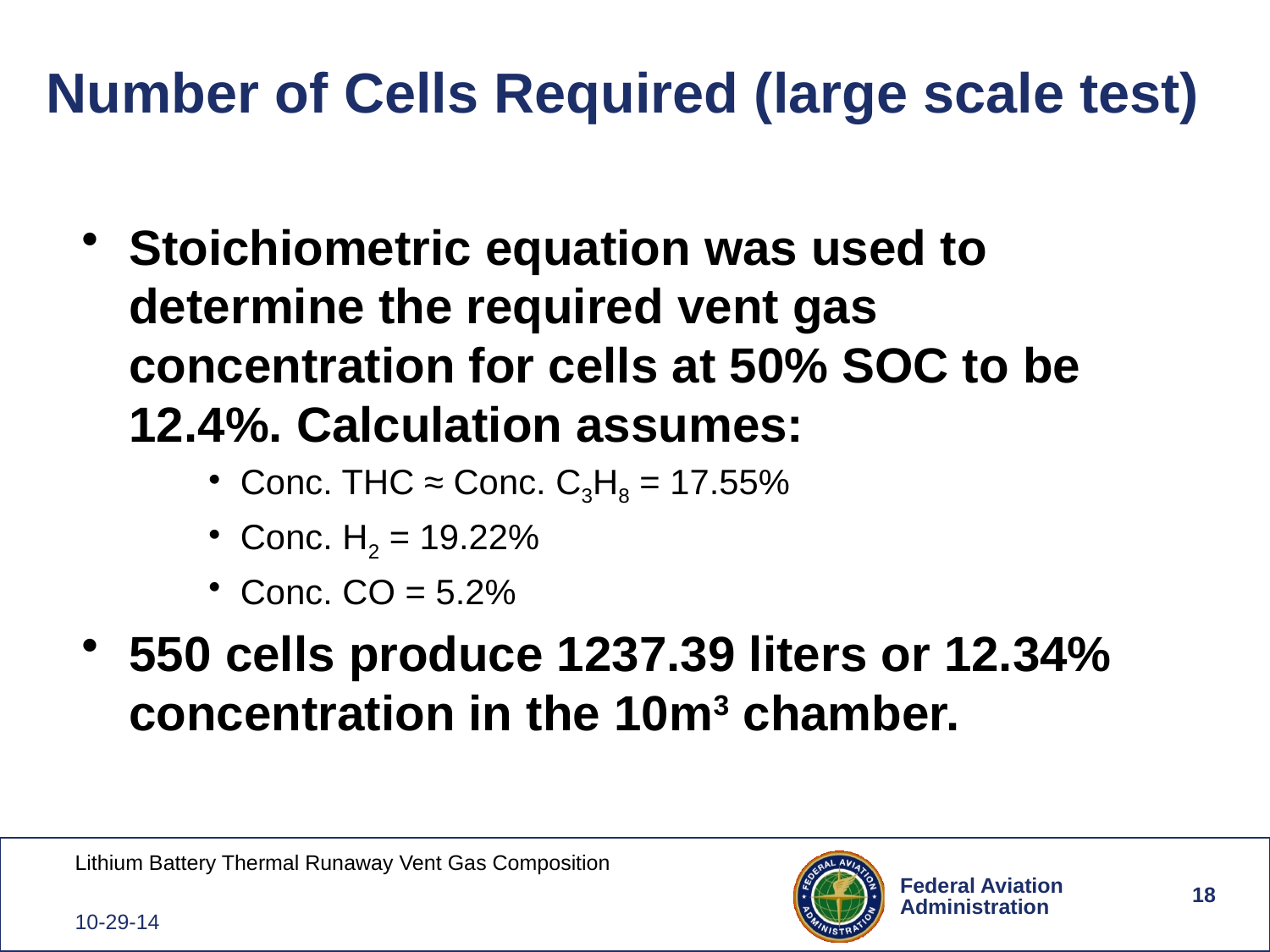

# Number of Cells Required (large scale test)
Stoichiometric equation was used to determine the required vent gas concentration for cells at 50% SOC to be 12.4%. Calculation assumes:
Conc. THC ≈ Conc. C3H8 = 17.55%
Conc. H2 = 19.22%
Conc. CO = 5.2%
550 cells produce 1237.39 liters or 12.34% concentration in the 10m3 chamber.
18